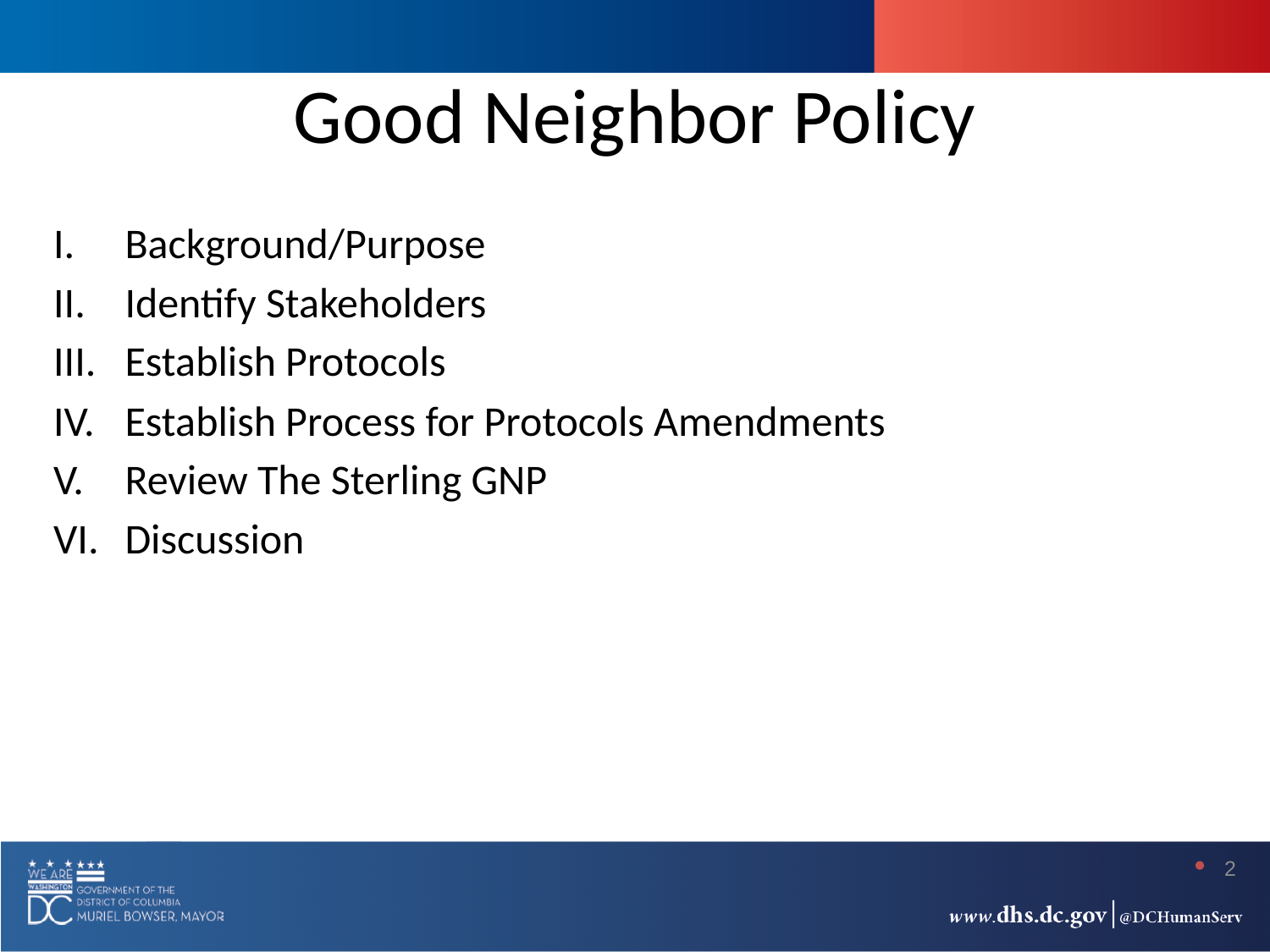

# Good Neighbor Policy

Background/Purpose
Identify Stakeholders
Establish Protocols
Establish Process for Protocols Amendments
Review The Sterling GNP
Discussion

2